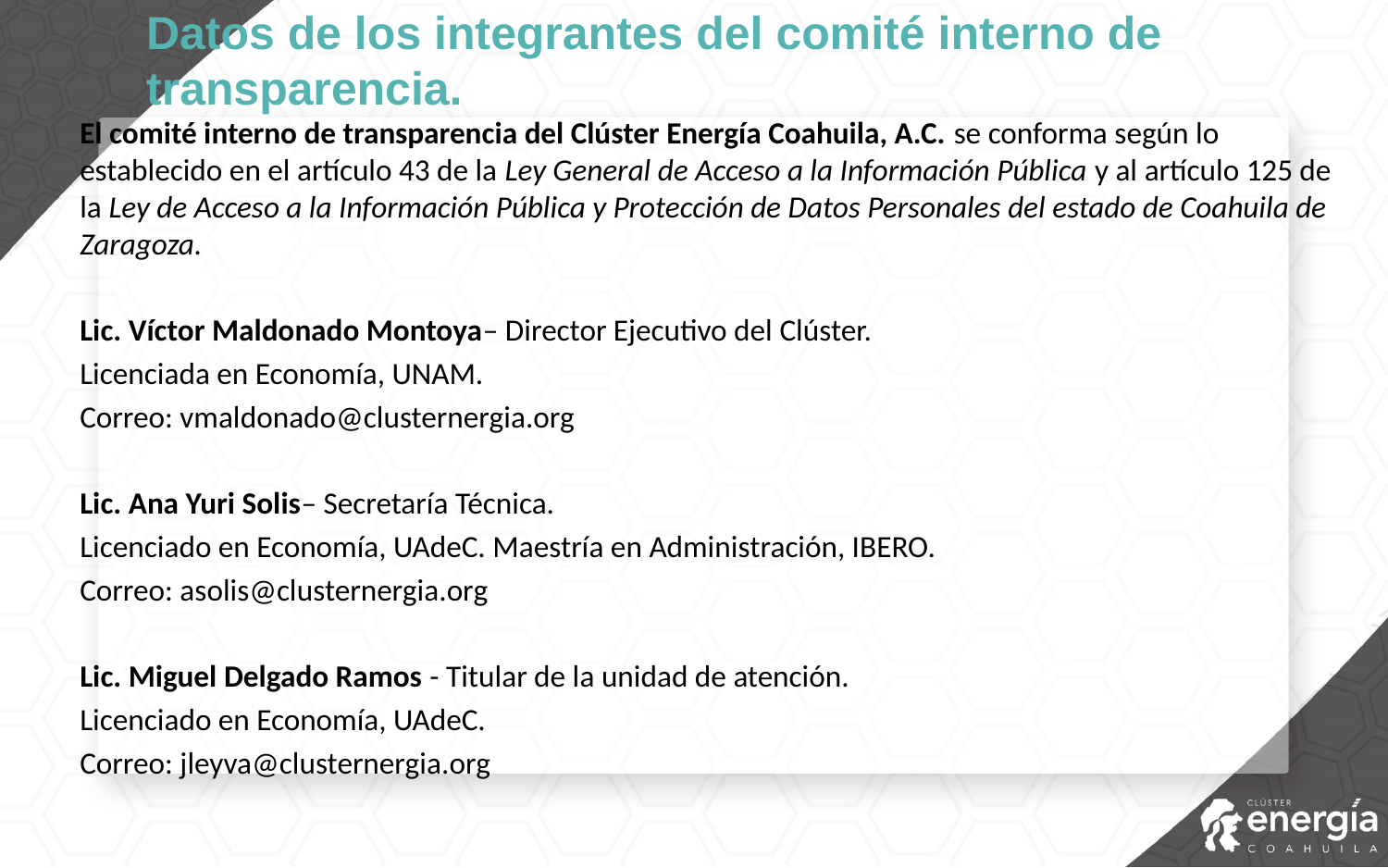

# Datos de los integrantes del comité interno de transparencia.
El comité interno de transparencia del Clúster Energía Coahuila, A.C. se conforma según lo establecido en el artículo 43 de la Ley General de Acceso a la Información Pública y al artículo 125 de la Ley de Acceso a la Información Pública y Protección de Datos Personales del estado de Coahuila de Zaragoza.

Lic. Víctor Maldonado Montoya– Director Ejecutivo del Clúster.
Licenciada en Economía, UNAM.
Correo: vmaldonado@clusternergia.org

Lic. Ana Yuri Solis– Secretaría Técnica.
Licenciado en Economía, UAdeC. Maestría en Administración, IBERO.
Correo: asolis@clusternergia.org

Lic. Miguel Delgado Ramos - Titular de la unidad de atención.
Licenciado en Economía, UAdeC.
Correo: jleyva@clusternergia.org